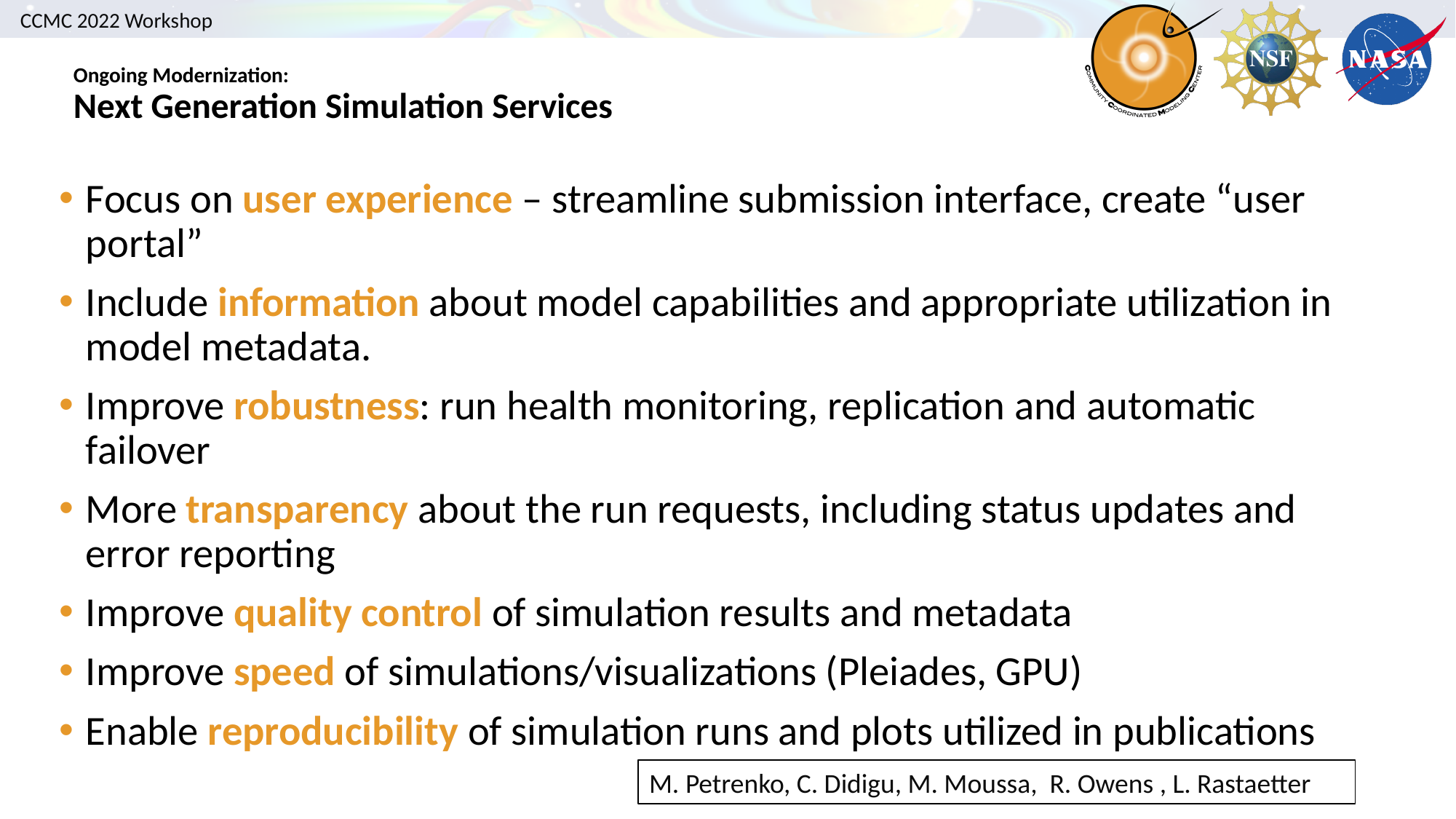

# Ongoing Modernization: Next Generation Simulation Services
Focus on user experience – streamline submission interface, create “user portal”
Include information about model capabilities and appropriate utilization in model metadata.
Improve robustness: run health monitoring, replication and automatic failover
More transparency about the run requests, including status updates and error reporting
Improve quality control of simulation results and metadata
Improve speed of simulations/visualizations (Pleiades, GPU)
Enable reproducibility of simulation runs and plots utilized in publications

M. Petrenko, C. Didigu, M. Moussa,  R. Owens , L. Rastaetter